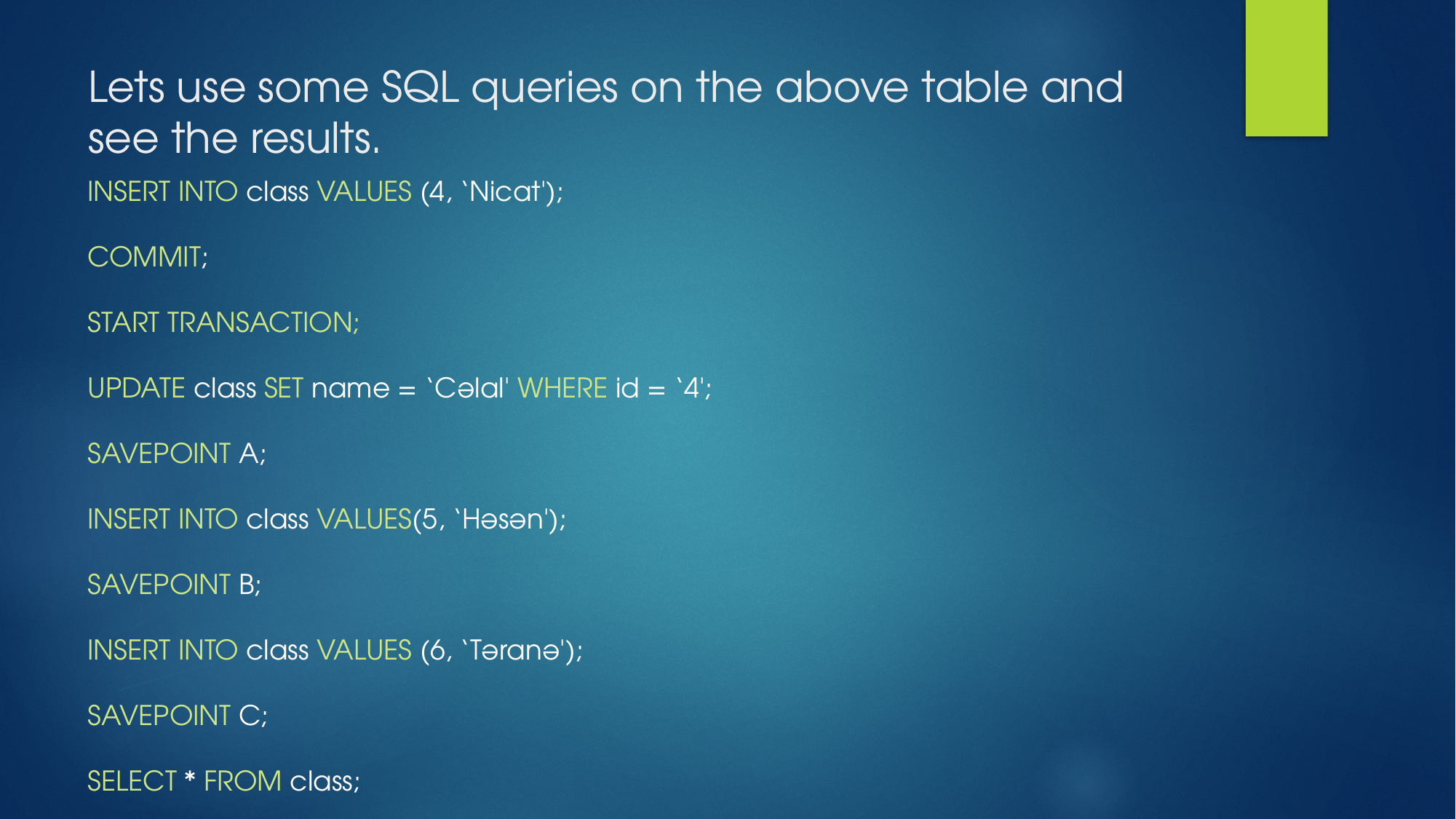

# Lets use some SQL queries on the above table and see the results.
INSERT INTO class VALUES (4, ‘Nicat');

COMMIT;

START TRANSACTION;

UPDATE class SET name = ‘Cəlal' WHERE id = ‘4';

SAVEPOINT A;

INSERT INTO class VALUES(5, ‘Həsən');

SAVEPOINT B;

INSERT INTO class VALUES (6, ‘Təranə');

SAVEPOINT C;

SELECT * FROM class;